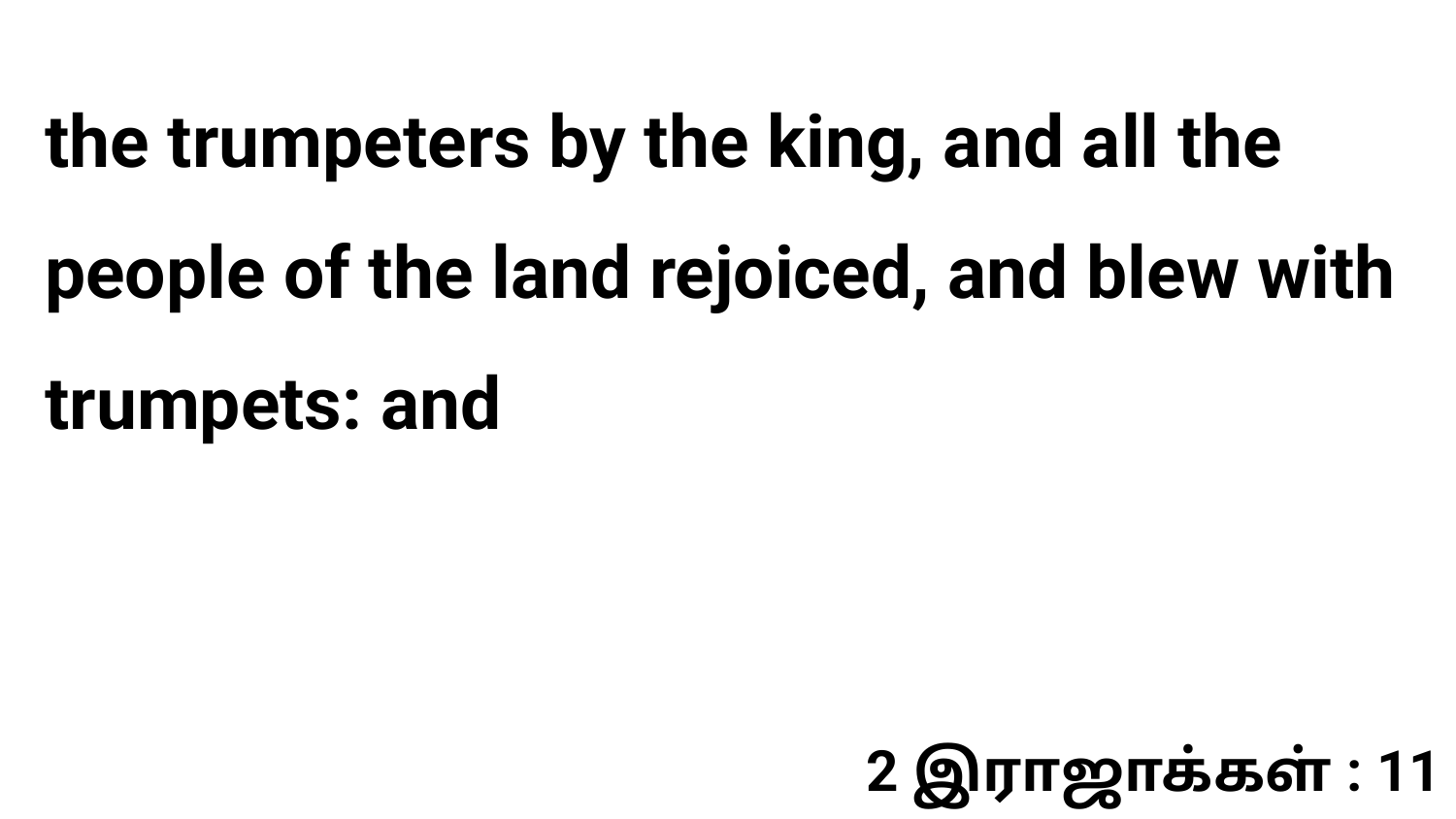

the trumpeters by the king, and all the people of the land rejoiced, and blew with trumpets: and
2 இராஜாக்கள் : 11